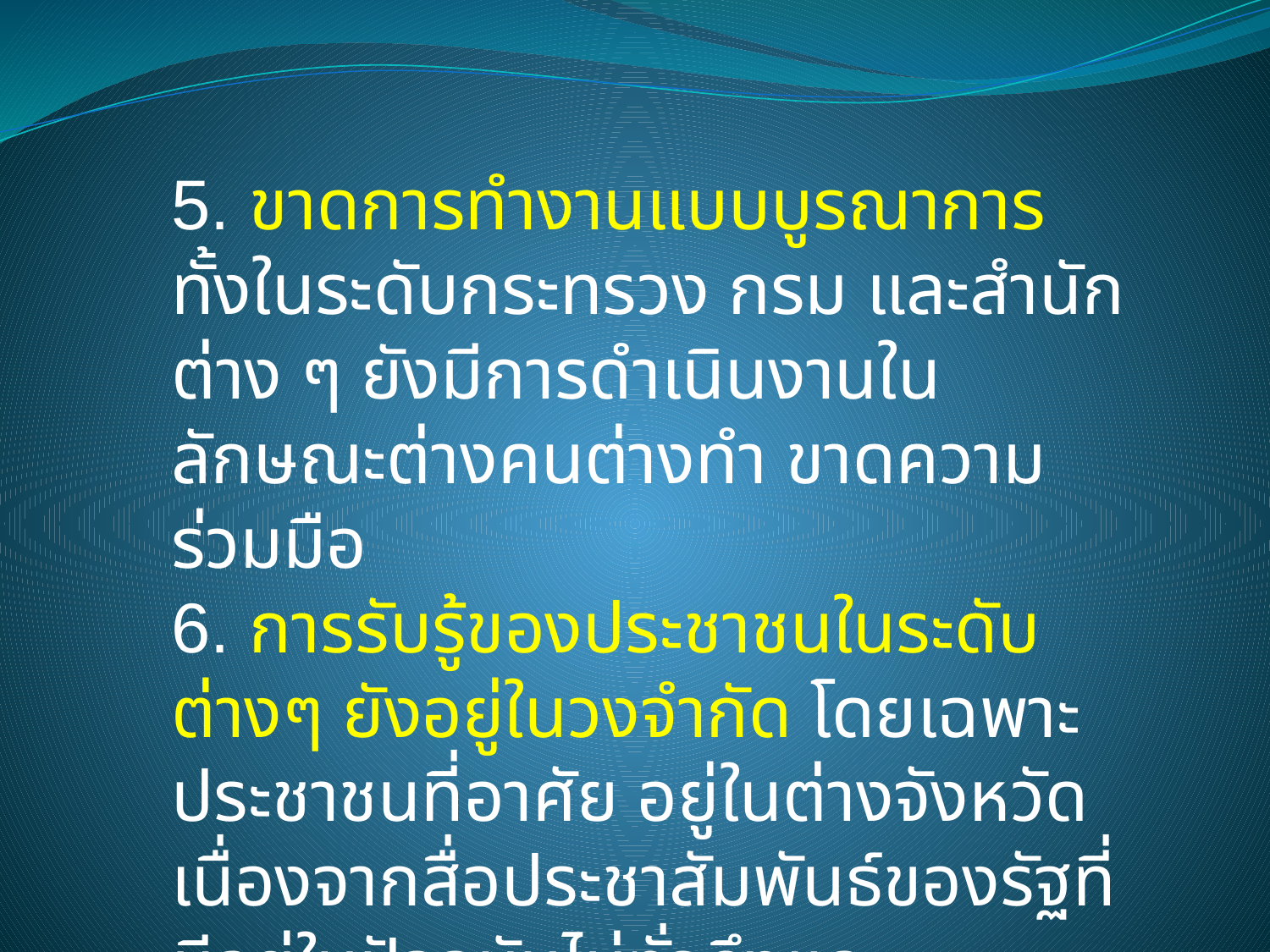

5. ขาดการทํางานแบบบูรณาการ ทั้งในระดับกระทรวง กรม และสํานักต่าง ๆ ยังมีการดําเนินงานในลักษณะต่างคนต่างทํา ขาดความร่วมมือ
6. การรับรู้ของประชาชนในระดับต่างๆ ยังอยู่ในวงจํากัด โดยเฉพาะประชาชนที่อาศัย อยู่ในต่างจังหวัด เนื่องจากสื่อประชาสัมพันธ์ของรัฐที่มีอยู่ในปัจจุบันไม่ทั่วถึงและครอบคลุม